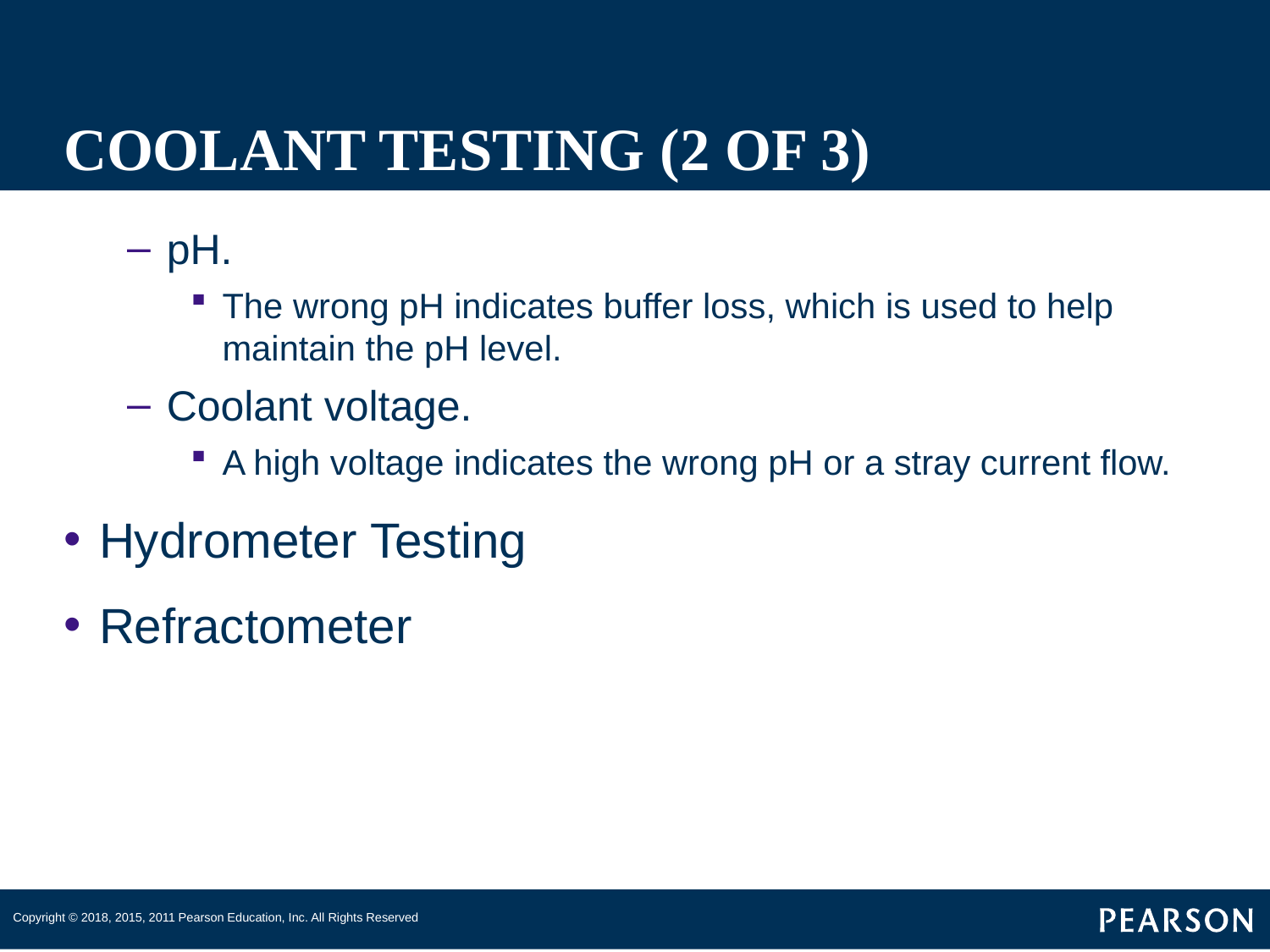

# COOLANT TESTING (2 OF 3)
pH.
The wrong pH indicates buffer loss, which is used to help maintain the pH level.
Coolant voltage.
A high voltage indicates the wrong pH or a stray current flow.
Hydrometer Testing
Refractometer